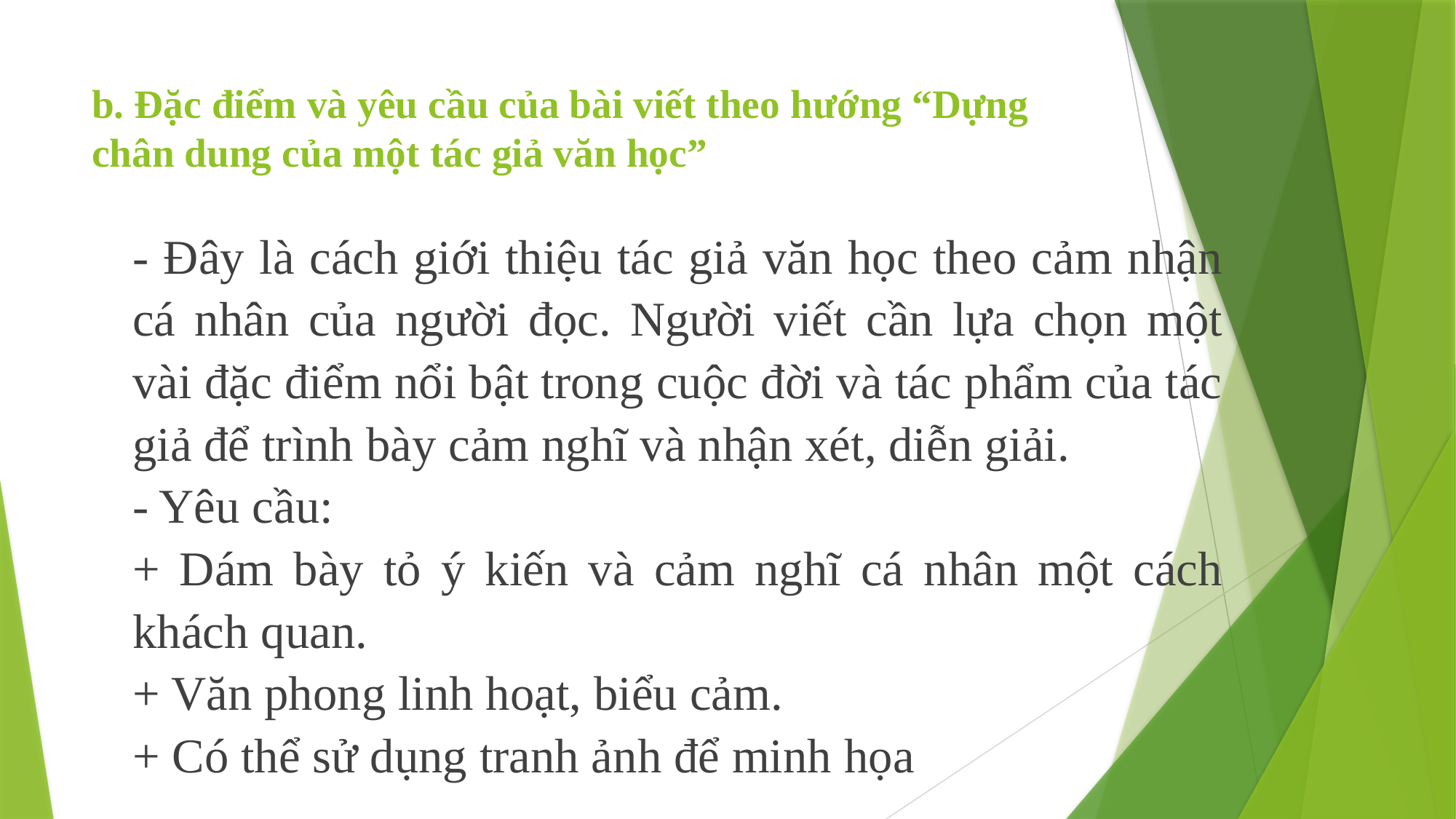

# b. Đặc điểm và yêu cầu của bài viết theo hướng “Dựng chân dung của một tác giả văn học”
- Đây là cách giới thiệu tác giả văn học theo cảm nhận cá nhân của người đọc. Người viết cần lựa chọn một vài đặc điểm nổi bật trong cuộc đời và tác phẩm của tác giả để trình bày cảm nghĩ và nhận xét, diễn giải.
- Yêu cầu:
+ Dám bày tỏ ý kiến và cảm nghĩ cá nhân một cách khách quan.
+ Văn phong linh hoạt, biểu cảm.
+ Có thể sử dụng tranh ảnh để minh họa